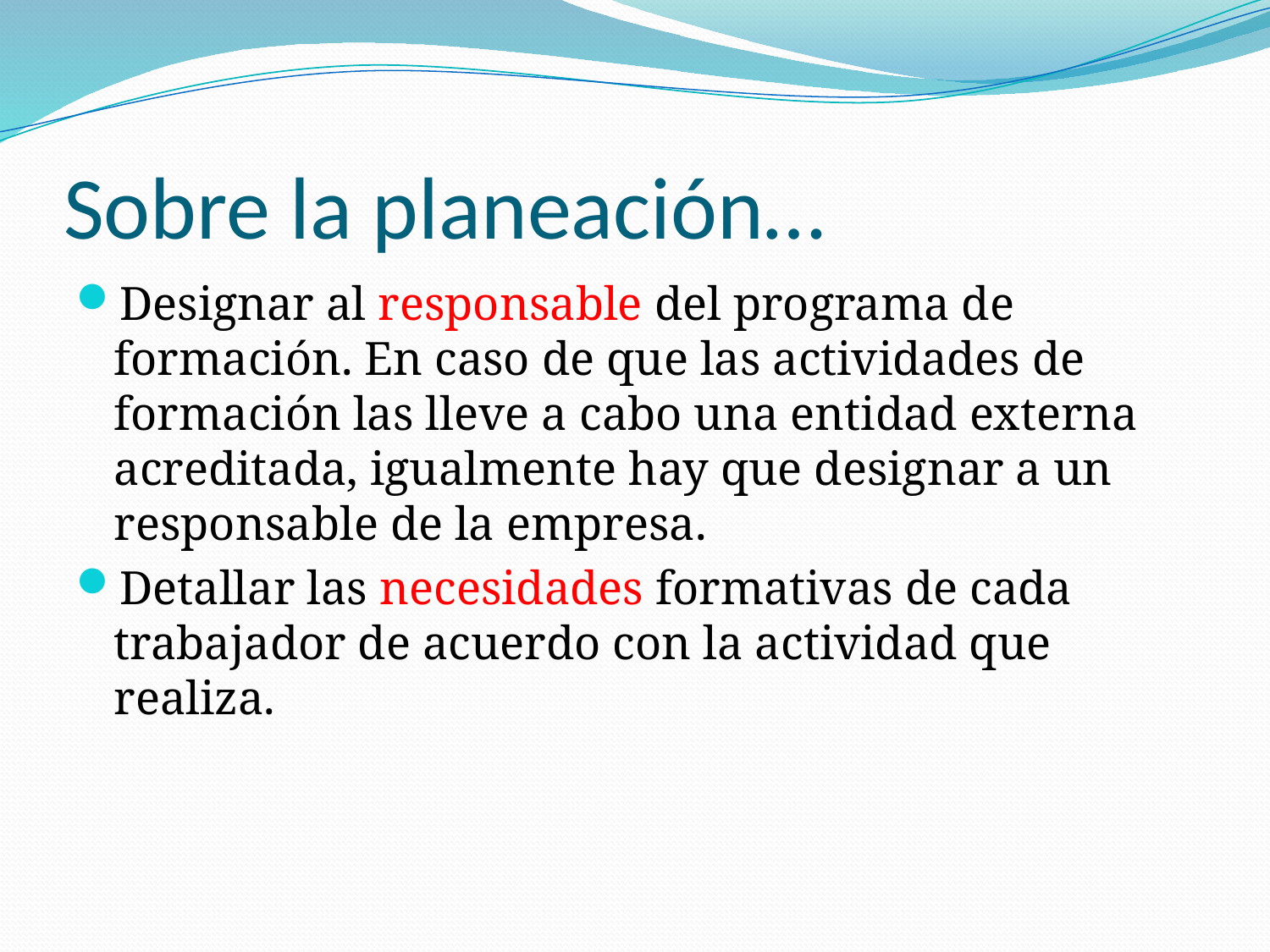

# Sobre la planeación…
Designar al responsable del programa de formación. En caso de que las actividades de formación las lleve a cabo una entidad externa acreditada, igualmente hay que designar a un responsable de la empresa.
Detallar las necesidades formativas de cada trabajador de acuerdo con la actividad que realiza.